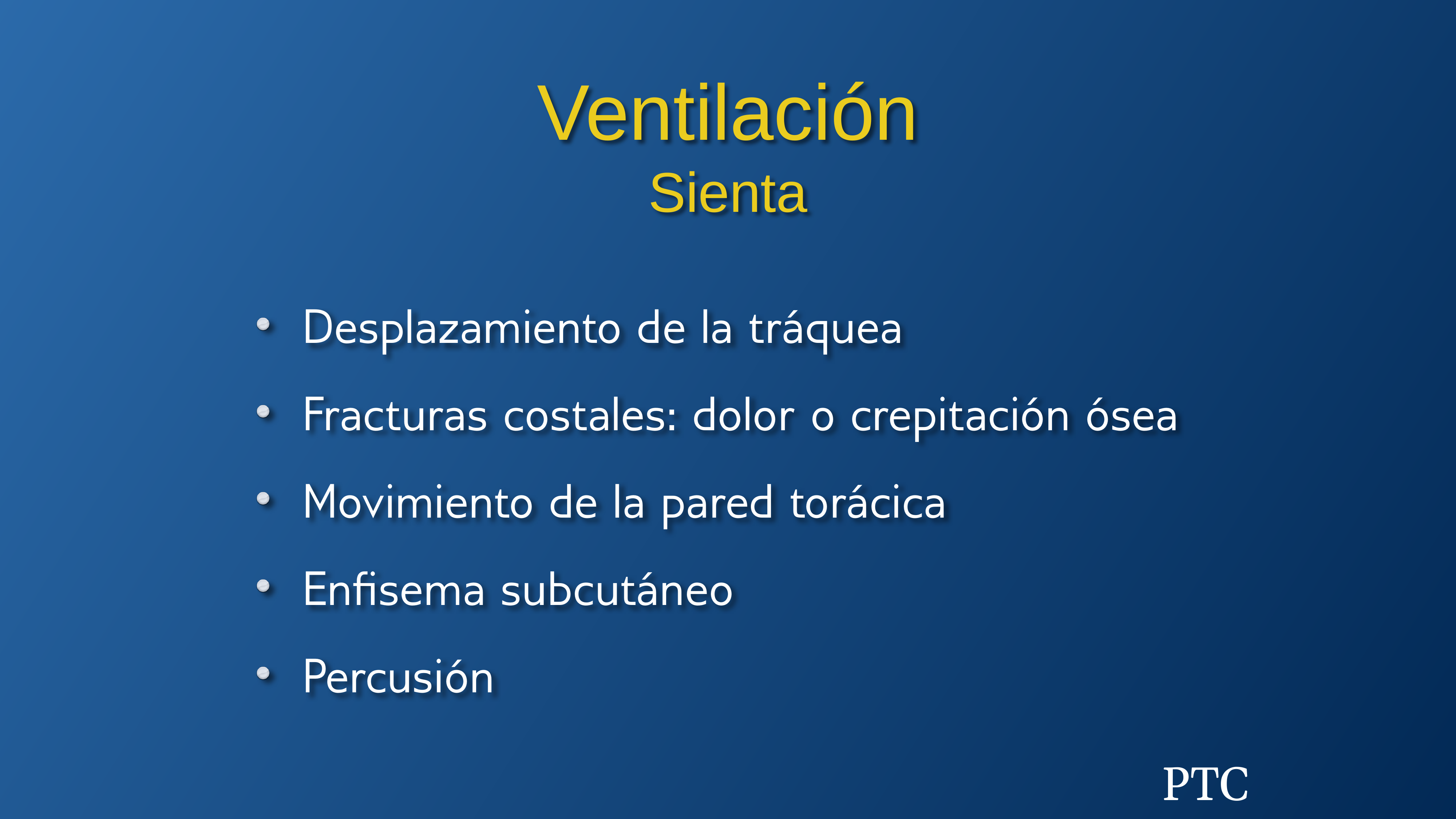

Ventilación
Sienta
Desplazamiento de la tráquea
Fracturas costales: dolor o crepitación ósea
Movimiento de la pared torácica
Enfisema subcutáneo
Percusión
PTC